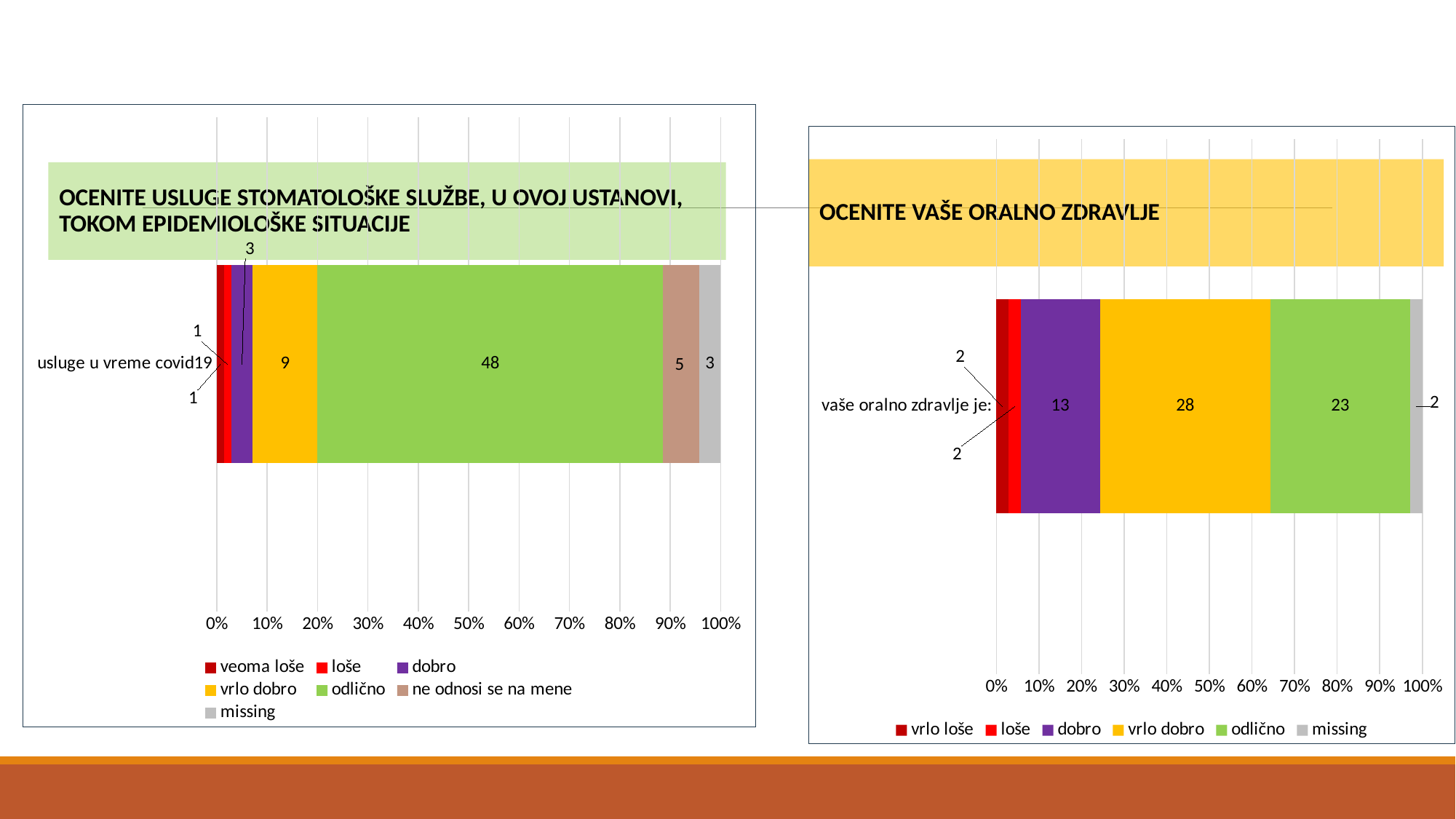

### Chart

| Category | veoma loše | loše | dobro | vrlo dobro | odlično | ne odnosi se na mene | missing |
|---|---|---|---|---|---|---|---|
| usluge u vreme covid19 | 1.0 | 1.0 | 3.0 | 9.0 | 48.0 | 5.0 | 3.0 |

### Chart

| Category | vrlo loše | loše | dobro | vrlo dobro | odlično | missing |
|---|---|---|---|---|---|---|
| vaše oralno zdravlje je: | 2.0 | 2.0 | 13.0 | 28.0 | 23.0 | 2.0 |
Ocenite vaše oralno zdravlje
Ocenite usluge stomatološke službe, u ovoj ustanovi, tokom epidemiološke situacije